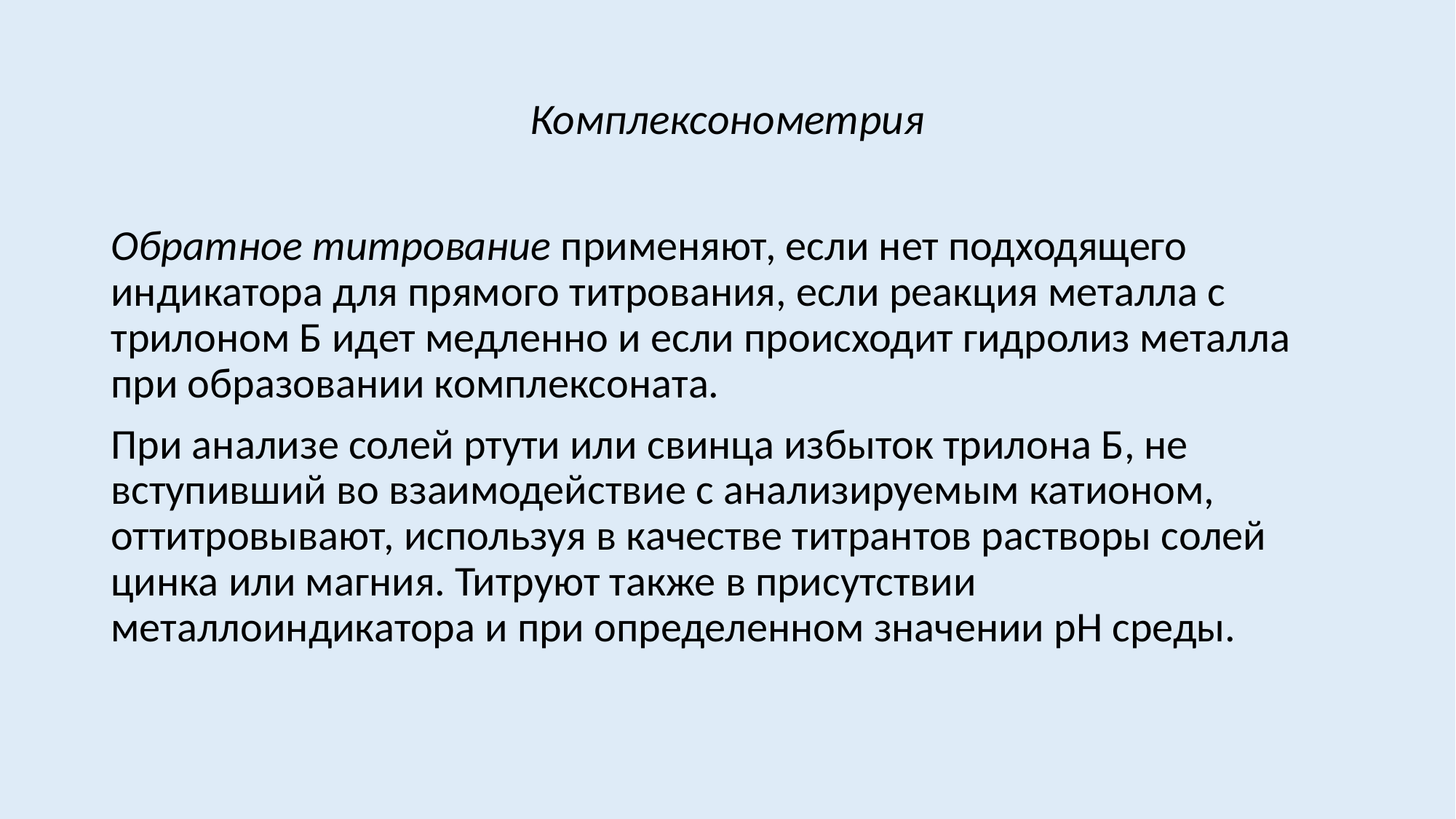

# Комплексонометрия
Обратное титрование применяют, если нет подходящего индикатора для прямого титрования, если реакция металла с трилоном Б идет медленно и если происходит гидролиз металла при образовании комплексоната.
При анализе солей ртути или свинца избыток трилона Б, не вступивший во взаимодействие с анализируемым катионом, оттитровывают, используя в качестве титрантов растворы солей цинка или магния. Титруют также в присутствии металлоиндикатора и при определенном значении рН среды.